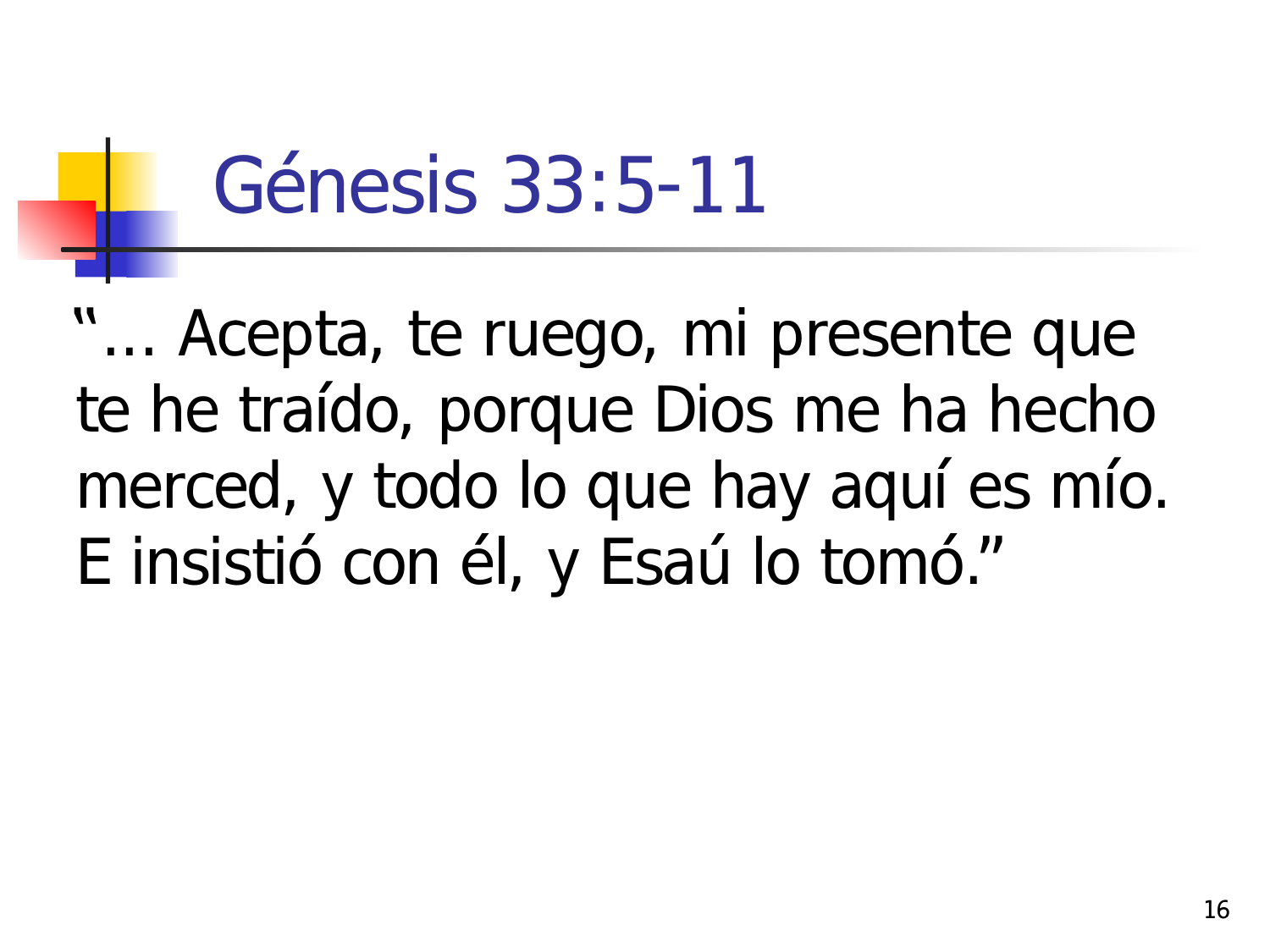

# Génesis 33:5-11
“... Acepta, te ruego, mi presente que te he traído, porque Dios me ha hecho merced, y todo lo que hay aquí es mío. E insistió con él, y Esaú lo tomó.”
16